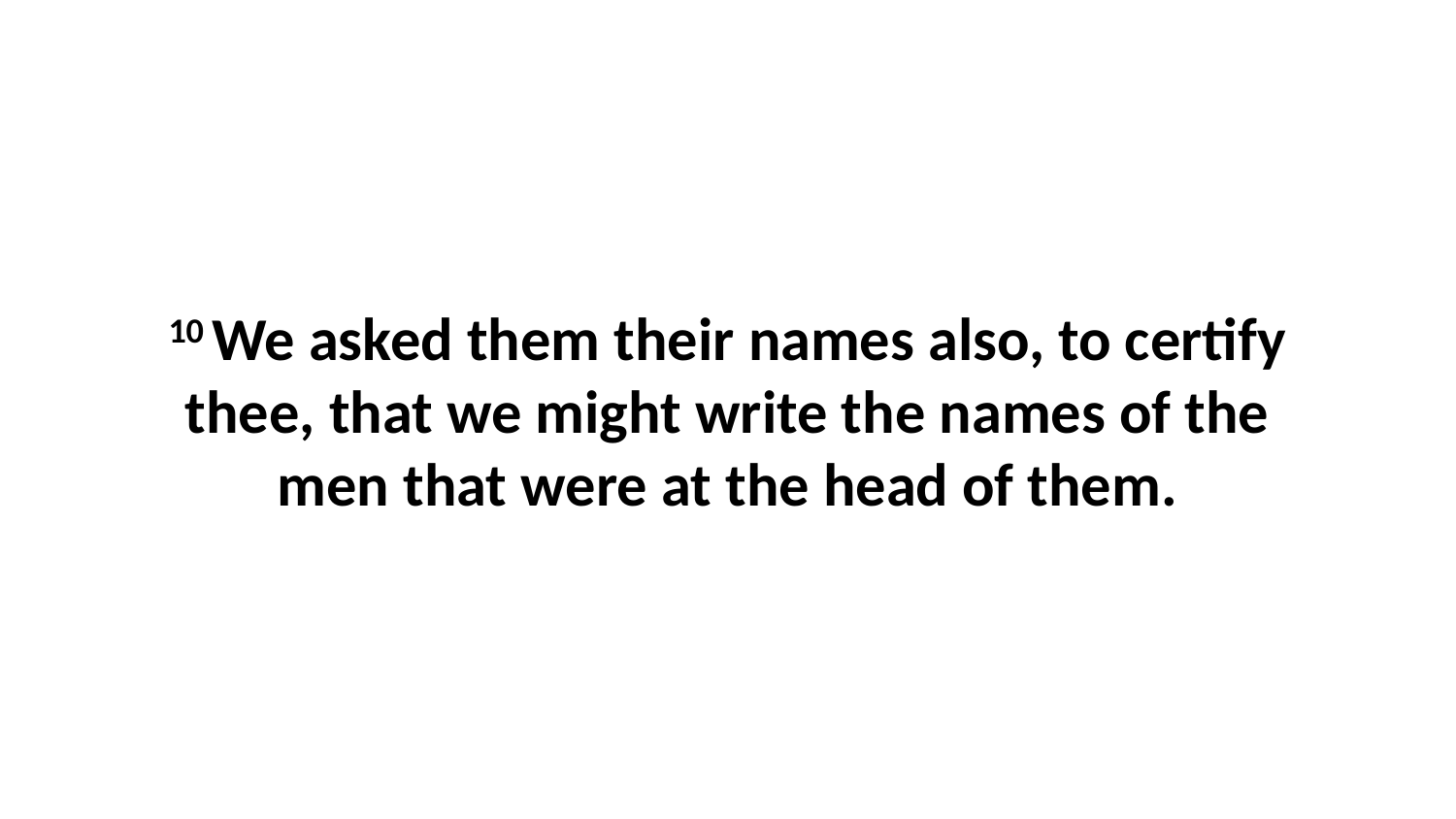

10 We asked them their names also, to certify thee, that we might write the names of the men that were at the head of them.